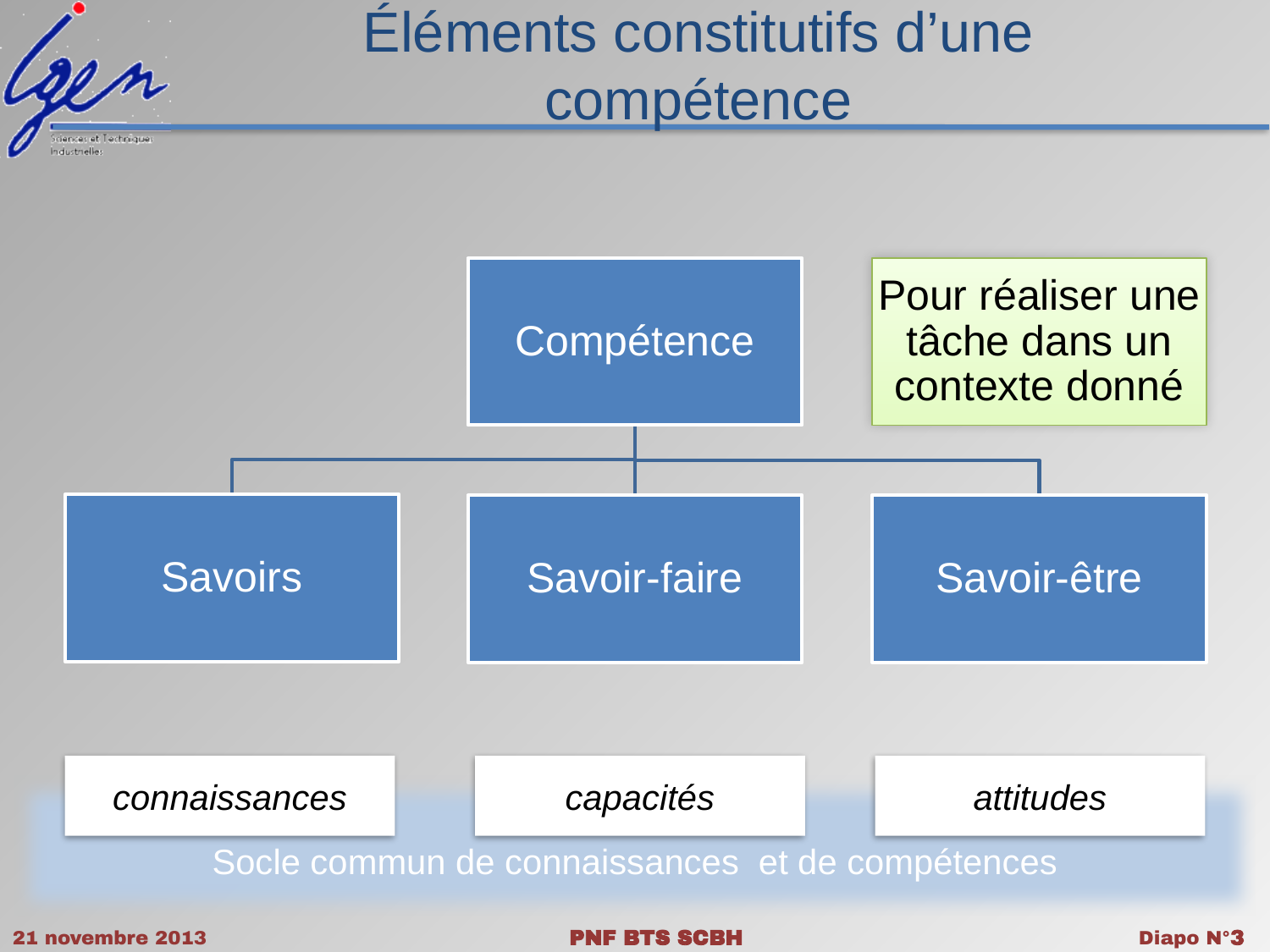

# Éléments constitutifs d’une compétence
Compétence
Savoirs
Savoir-faire
Savoir-être
Pour réaliser une tâche dans un contexte donné
connaissances
capacités
attitudes

Socle commun de connaissances  et de compétences